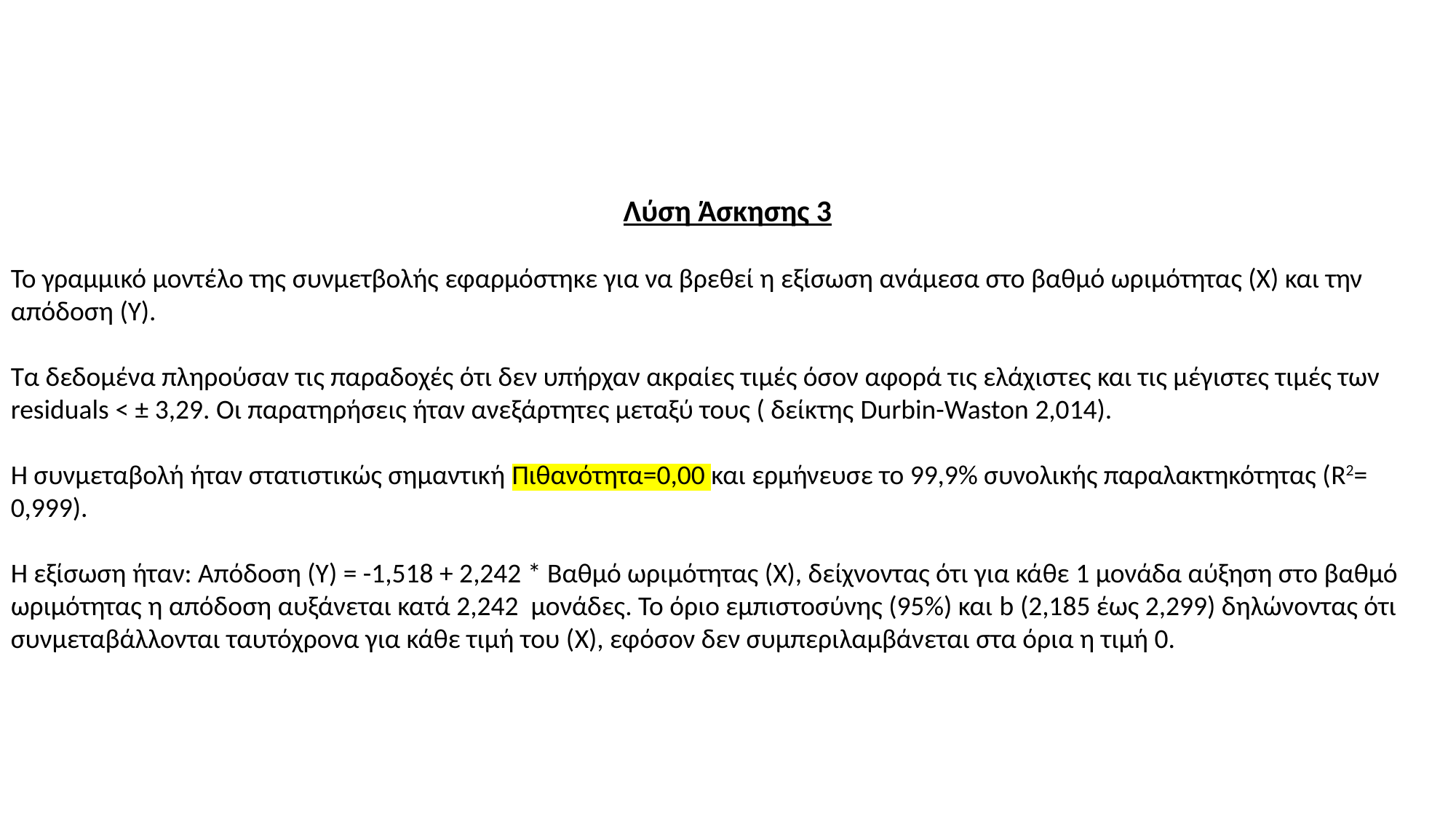

Λύση Άσκησης 3

Το γραμμικό μοντέλο της συνμετβολής εφαρμόστηκε για να βρεθεί η εξίσωση ανάμεσα στο βαθμό ωριμότητας (Χ) και την απόδοση (Υ).

Τα δεδομένα πληρούσαν τις παραδοχές ότι δεν υπήρχαν ακραίες τιμές όσον αφορά τις ελάχιστες και τις μέγιστες τιμές των residuals < ± 3,29. Οι παρατηρήσεις ήταν ανεξάρτητες μεταξύ τους ( δείκτης Durbin-Waston 2,014).

Η συνμεταβολή ήταν στατιστικώς σημαντική Πιθανότητα=0,00 και ερμήνευσε το 99,9% συνολικής παραλακτηκότητας (R2= 0,999).

Η εξίσωση ήταν: Απόδοση (Υ) = -1,518 + 2,242 * Βαθμό ωριμότητας (Χ), δείχνοντας ότι για κάθε 1 μονάδα αύξηση στο βαθμό ωριμότητας η απόδοση αυξάνεται κατά 2,242  μονάδες. Το όριο εμπιστοσύνης (95%) και b (2,185 έως 2,299) δηλώνοντας ότι συνμεταβάλλονται ταυτόχρονα για κάθε τιμή του (X), εφόσον δεν συμπεριλαμβάνεται στα όρια η τιμή 0.